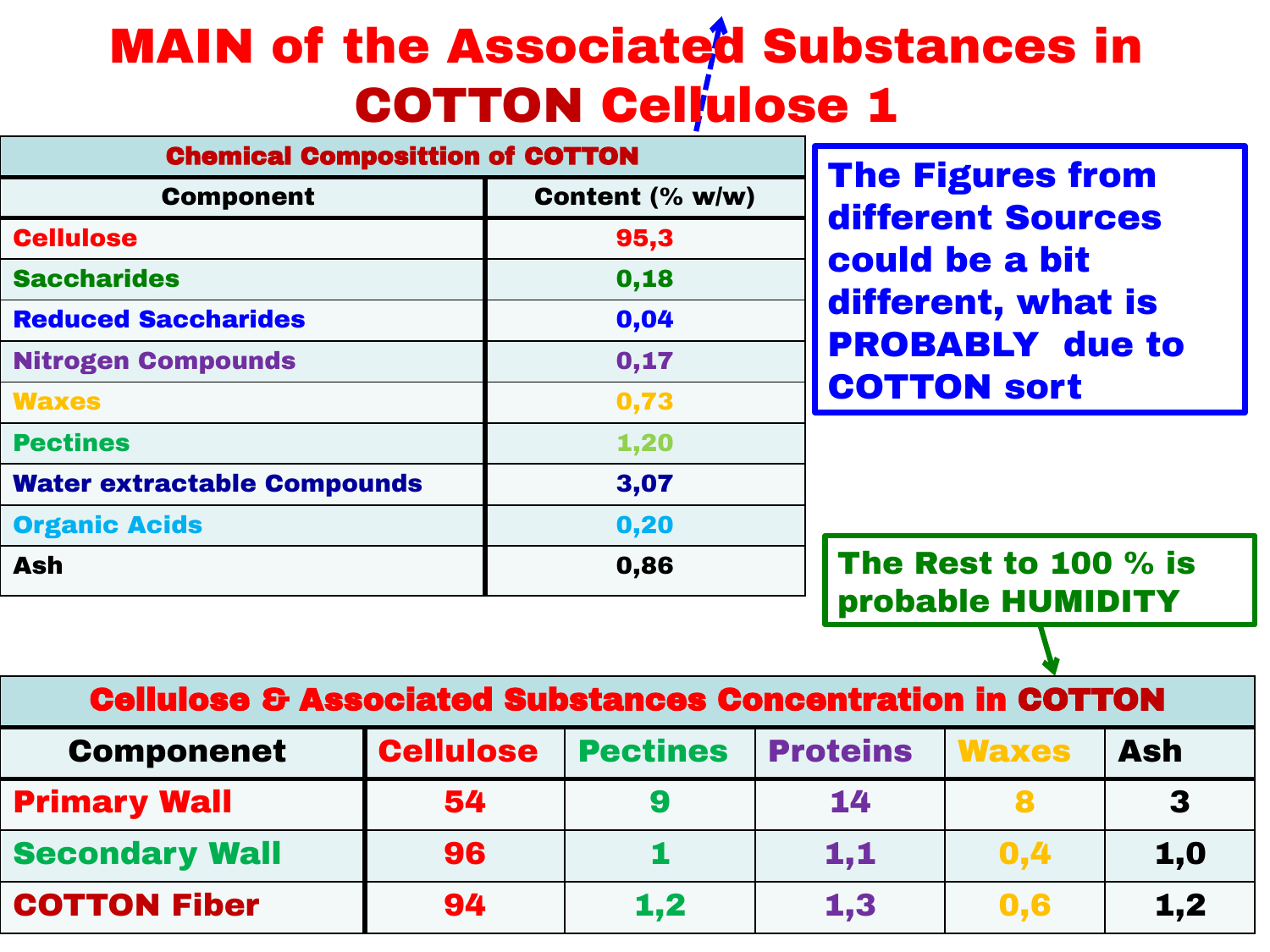

# MAIN of the Associated Substances in COTTON Cellulose 1
| Chemical Composittion of COTTON |  |
| --- | --- |
| Component | Content (% w/w) |
| Cellulose | 95,3 |
| Saccharides | 0,18 |
| Reduced Saccharides | 0,04 |
| Nitrogen Compounds | 0,17 |
| Waxes | 0,73 |
| Pectines | 1,20 |
| Water extractable Compounds | 3,07 |
| Organic Acids | 0,20 |
| Ash | 0,86 |
The Figures from different Sources could be a bit different, what is PROBABLY  due to COTTON sort
The Rest to 100 % is probable HUMIDITY
| Cellulose & Associated Substances Concentration in COTTON |  |  |  |  |  |
| --- | --- | --- | --- | --- | --- |
| Componenet | Cellulose | Pectines | Proteins | Waxes | Ash |
| Primary Wall | 54 | 9 | 14 | 8 | 3 |
| Secondary Wall | 96 | 1 | 1,1 | 0,4 | 1,0 |
| COTTON Fiber | 94 | 1,2 | 1,3 | 0,6 | 1,2 |
January 18 2018
NATURAL POLYMERS MU SCI 7/2  2018
16